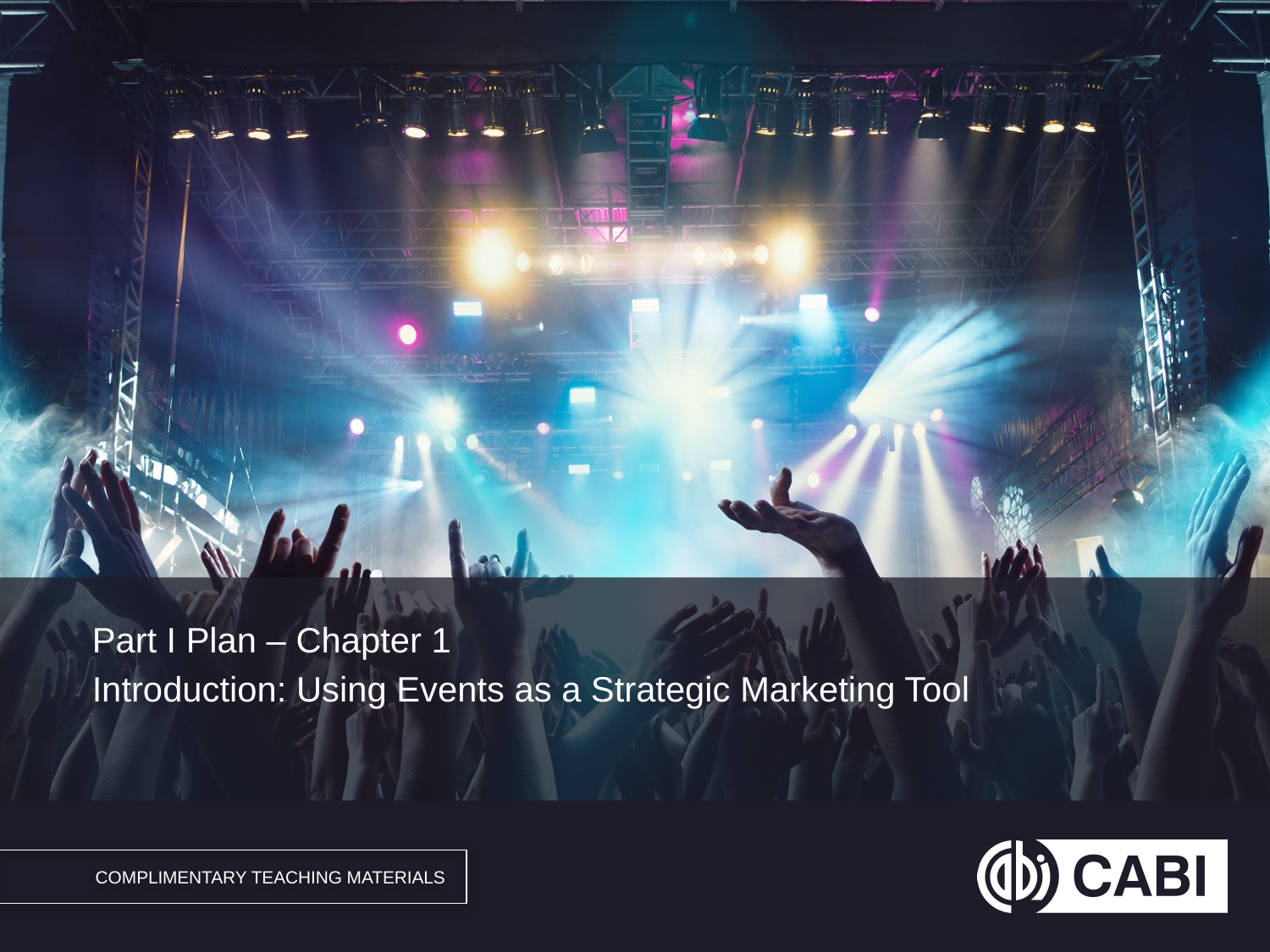

Part I Plan – Chapter 1
Introduction: Using Events as a Strategic Marketing Tool